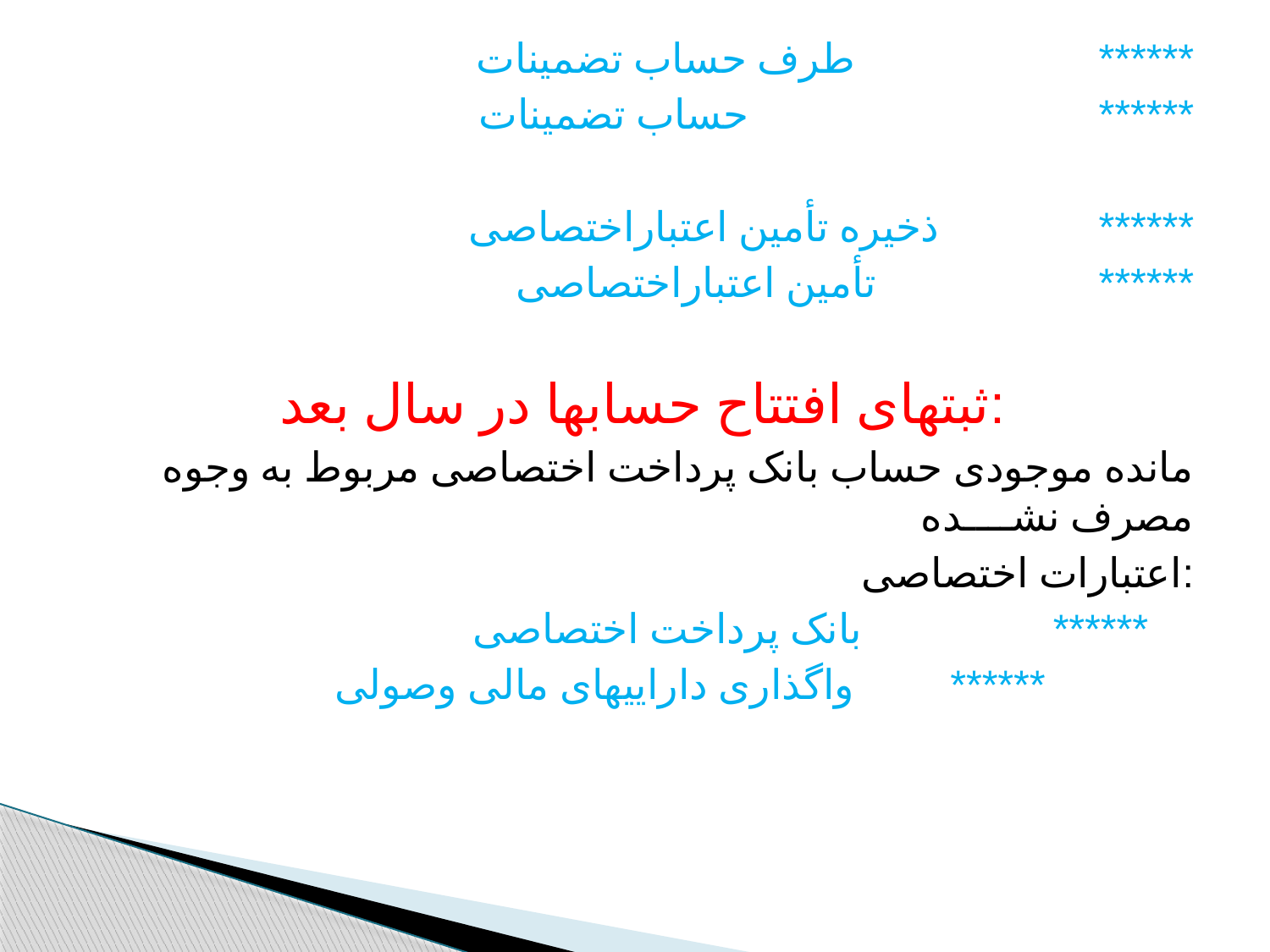

طرف حساب تضمینات                       ******
             حساب تضمینات                                 ******

ذخیره تأمین اعتباراختصاصی               ******
                 تأمین اعتباراختصاصی                     ******

ثبتهای افتتاح حسابها در سال بعد:
مانده موجودی حساب بانک پرداخت اختصاصی مربوط به وجوه مصرف نشــــده
اعتبارات اختصاصی:
بانک پرداخت اختصاصی                  ******
                 واگذاری داراییهای مالی وصولی         ******